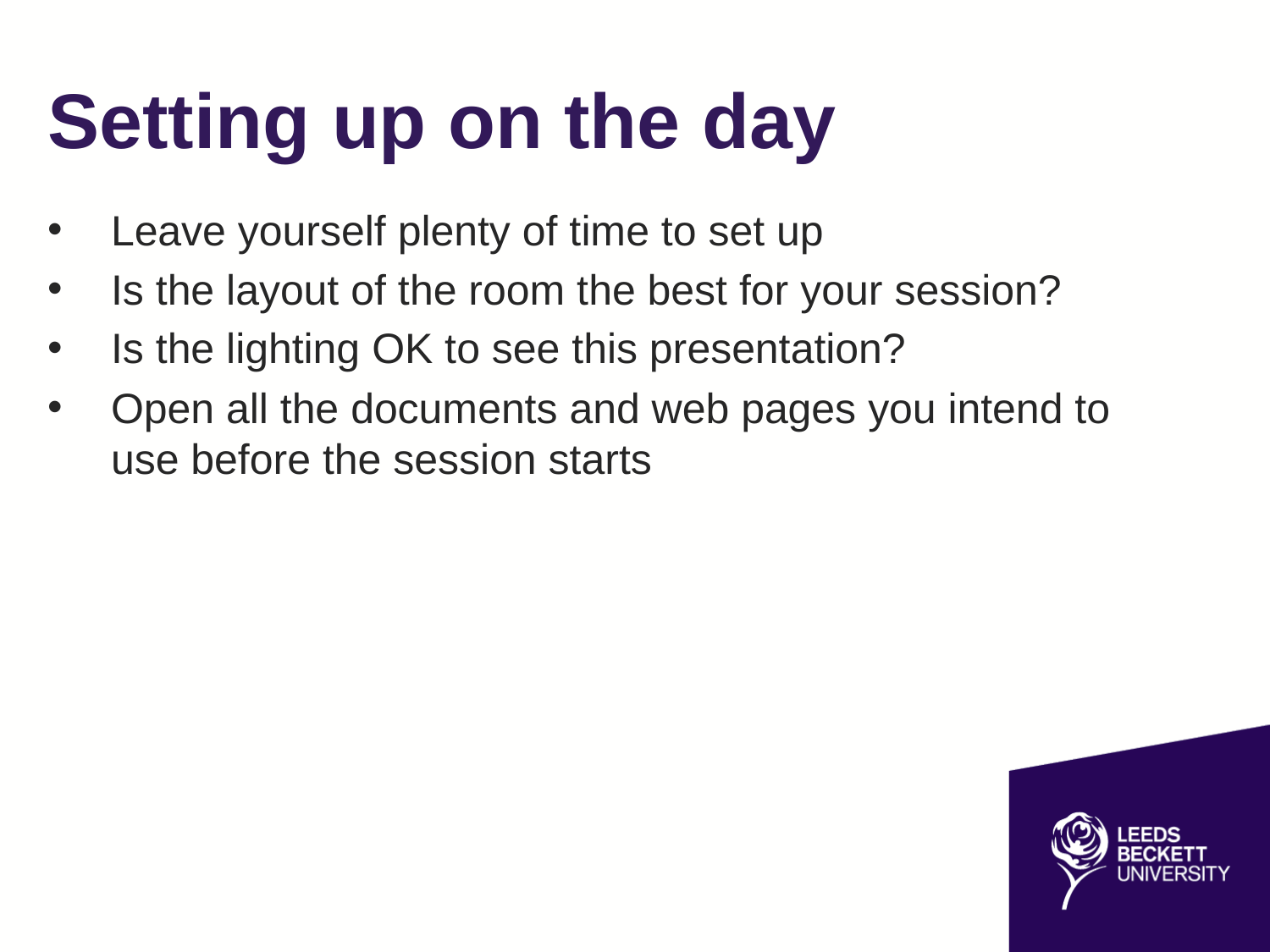

# Setting up on the day
Leave yourself plenty of time to set up
Is the layout of the room the best for your session?
Is the lighting OK to see this presentation?
Open all the documents and web pages you intend to use before the session starts